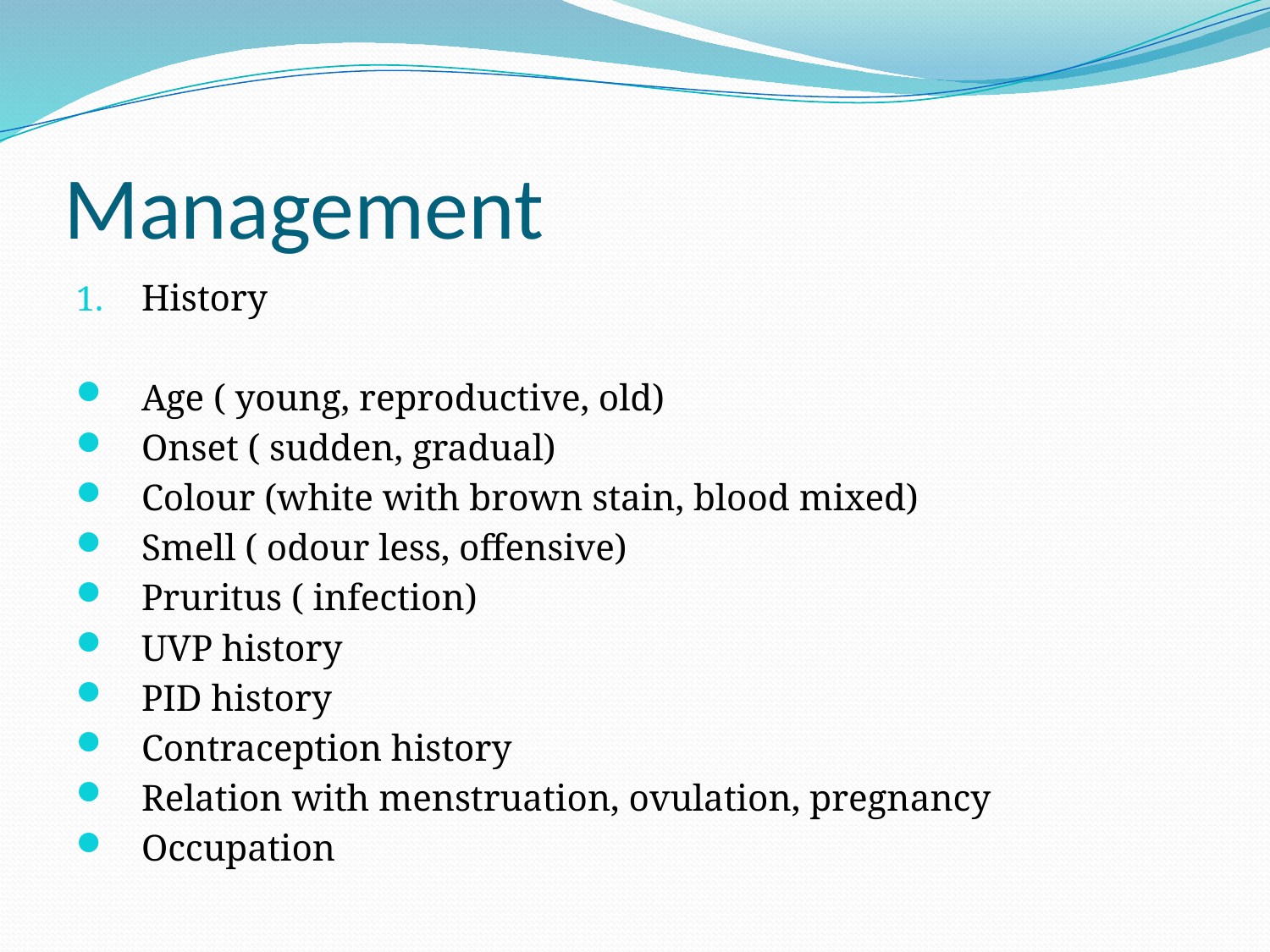

# Management
History

Age ( young, reproductive, old)
Onset ( sudden, gradual)
Colour (white with brown stain, blood mixed)
Smell ( odour less, offensive)
Pruritus ( infection)
UVP history
PID history
Contraception history
Relation with menstruation, ovulation, pregnancy
Occupation